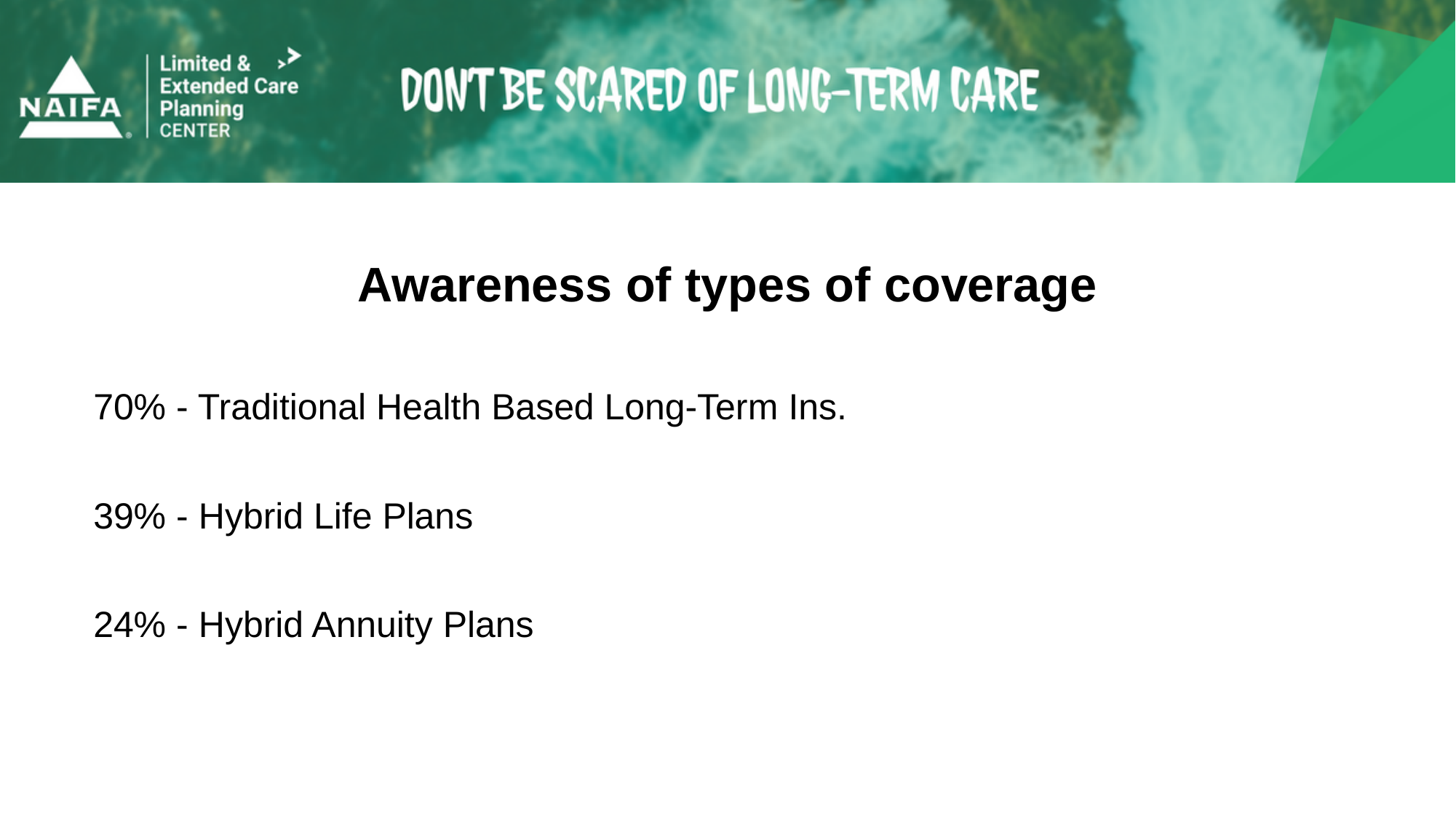

Awareness of types of coverage

70% - Traditional Health Based Long-Term Ins.

39% - Hybrid Life Plans

24% - Hybrid Annuity Plans